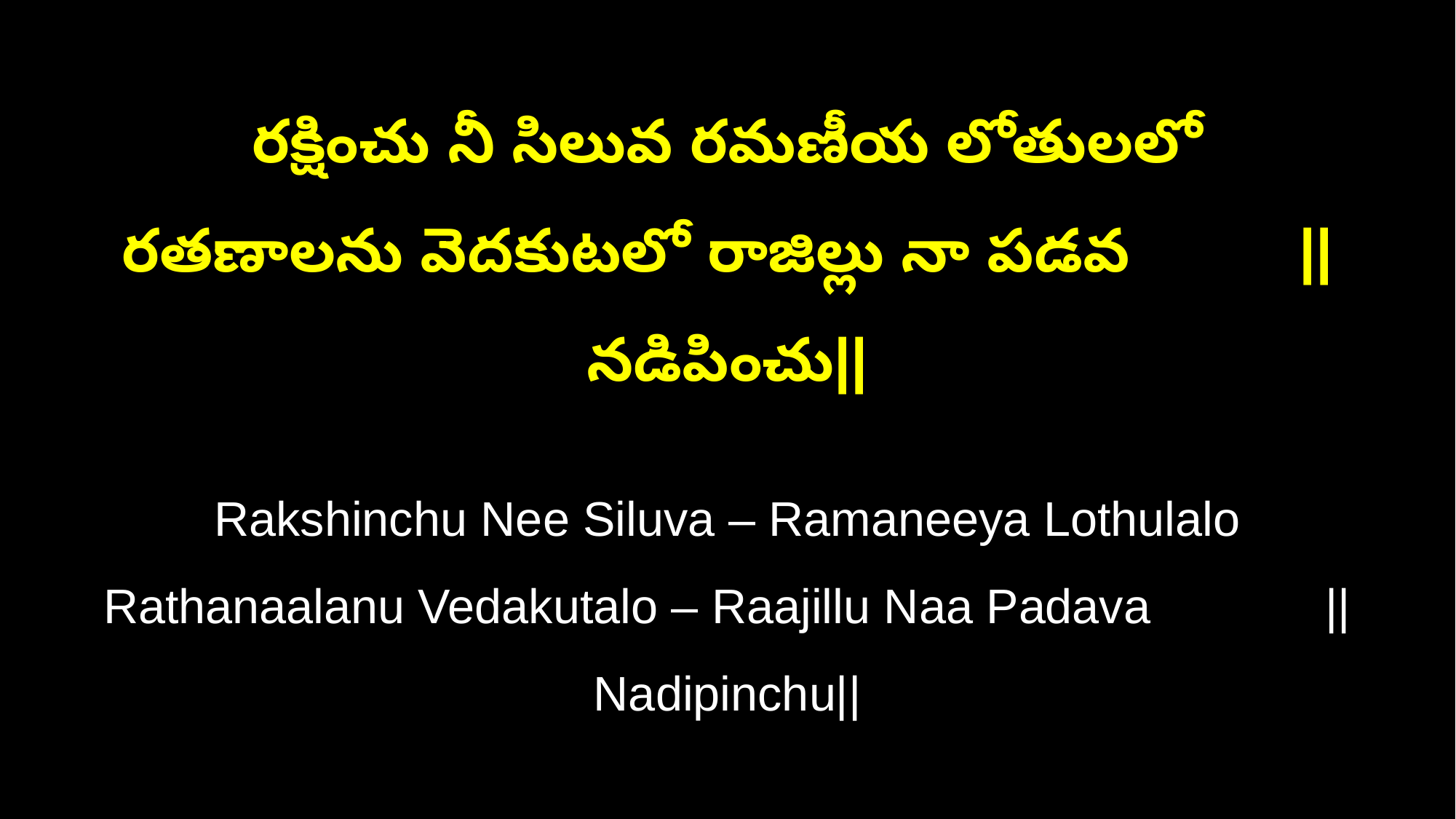

రక్షించు నీ సిలువ రమణీయ లోతులలో
రతణాలను వెదకుటలో రాజిల్లు నా పడవ          ||నడిపించు||
Rakshinchu Nee Siluva – Ramaneeya Lothulalo
Rathanaalanu Vedakutalo – Raajillu Naa Padava             ||Nadipinchu||